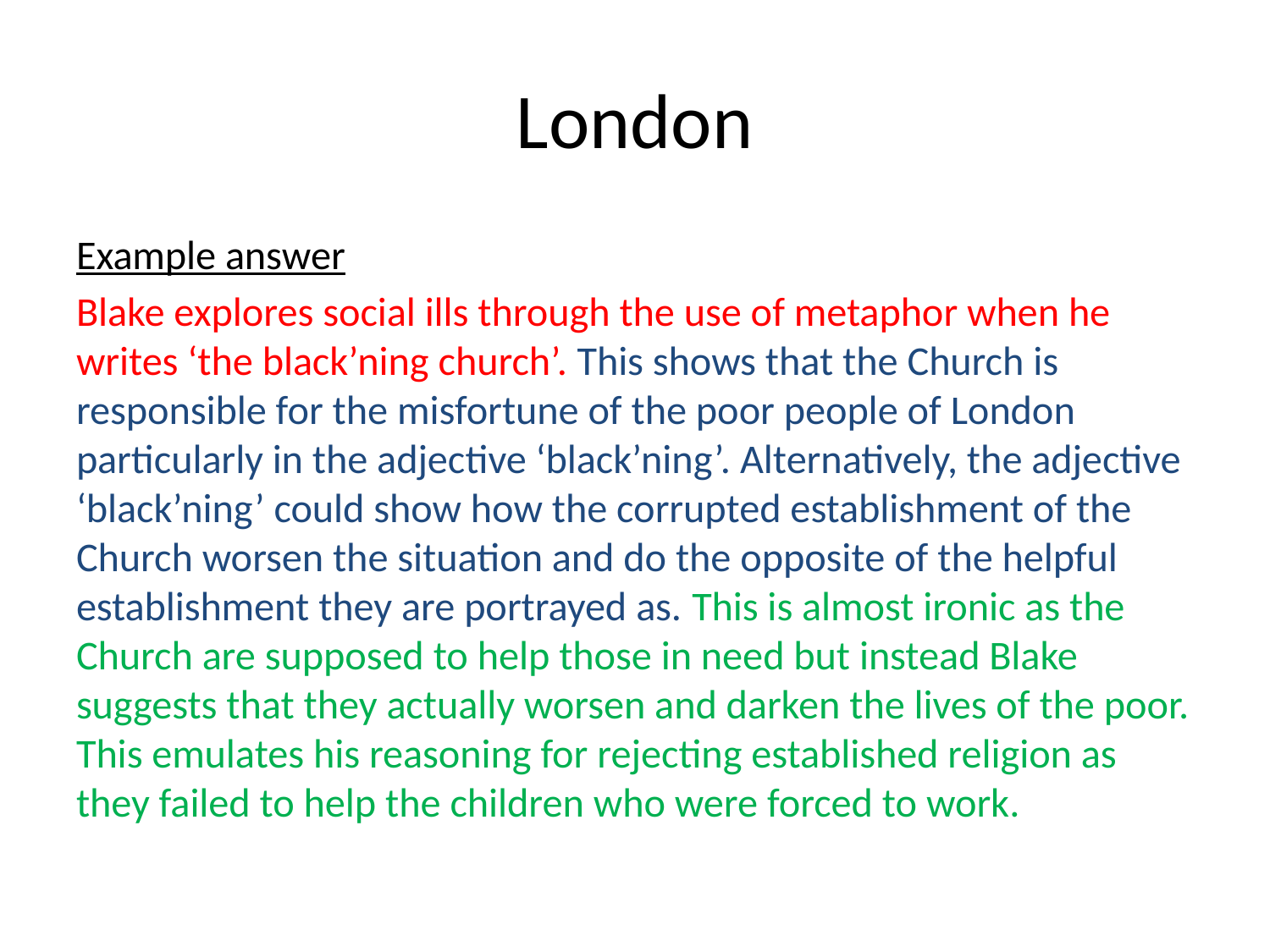

# London
Example answer
Blake explores social ills through the use of metaphor when he writes ‘the black’ning church’. This shows that the Church is responsible for the misfortune of the poor people of London particularly in the adjective ‘black’ning’. Alternatively, the adjective ‘black’ning’ could show how the corrupted establishment of the Church worsen the situation and do the opposite of the helpful establishment they are portrayed as. This is almost ironic as the Church are supposed to help those in need but instead Blake suggests that they actually worsen and darken the lives of the poor. This emulates his reasoning for rejecting established religion as they failed to help the children who were forced to work.